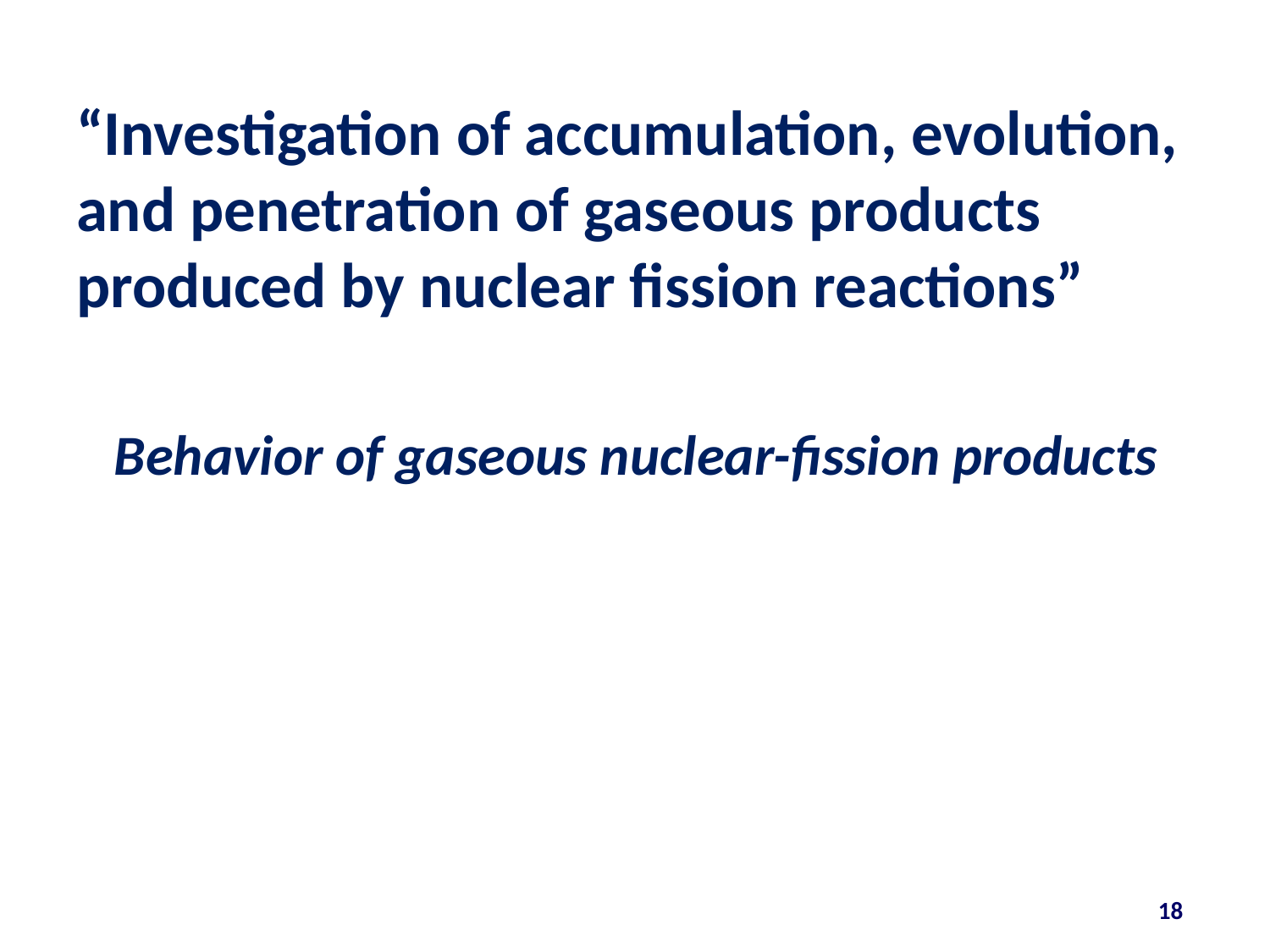

# “Investigation of accumulation, evolution, and penetration of gaseous products produced by nuclear fission reactions”
Behavior of gaseous nuclear-fission products
18